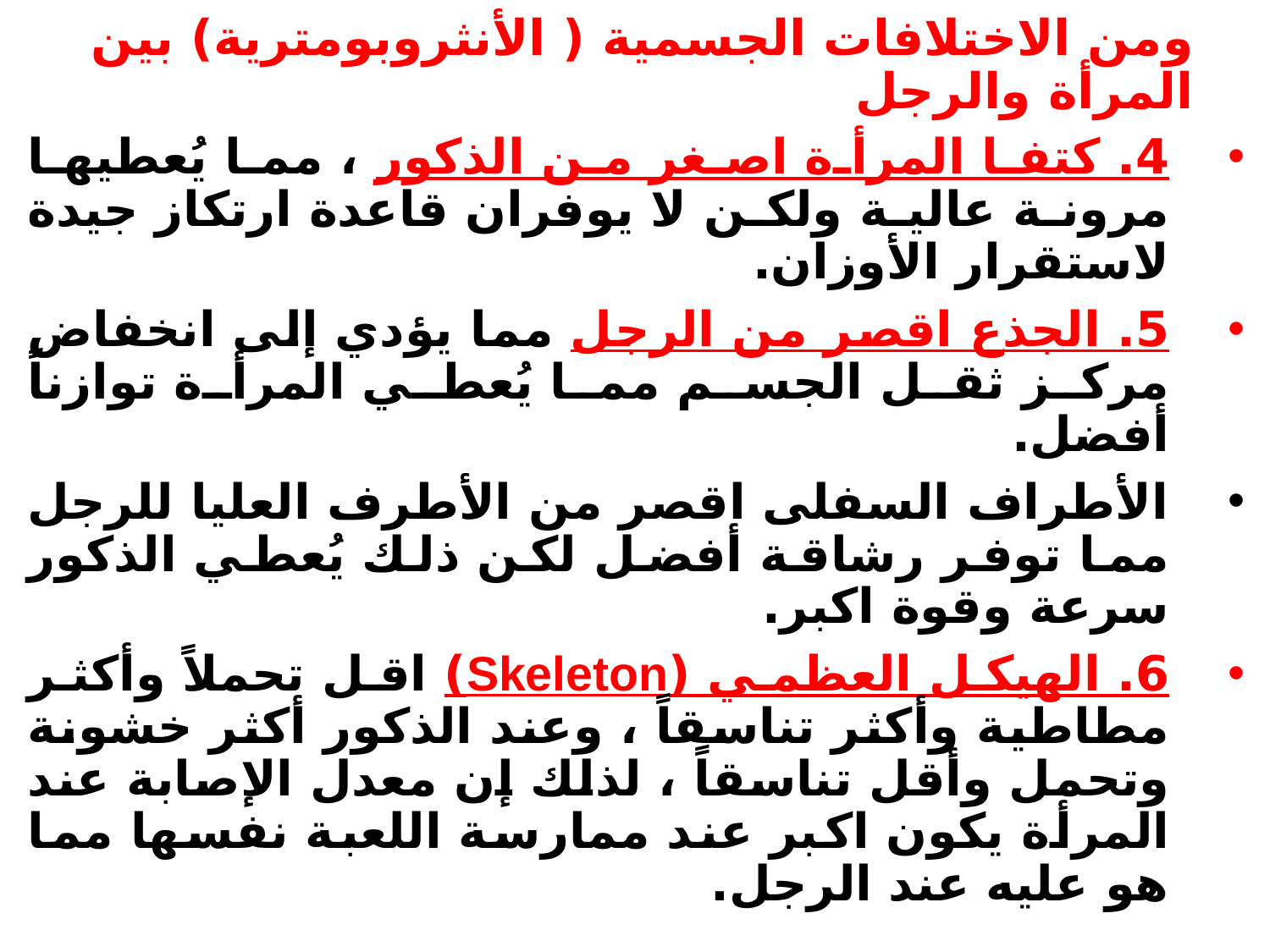

# ومن الاختلافات الجسمية ( الأنثروبومترية) بين المرأة والرجل
4. كتفا المرأة اصغر من الذكور ، مما يُعطيها مرونة عالية ولكن لا يوفران قاعدة ارتكاز جيدة لاستقرار الأوزان.
5. الجذع اقصر من الرجل مما يؤدي إلى انخفاض مركز ثقل الجسم مما يُعطي المرأة توازناً أفضل.
الأطراف السفلى اقصر من الأطرف العليا للرجل مما توفر رشاقة أفضل لكن ذلك يُعطي الذكور سرعة وقوة اكبر.
6. الهيكل العظمي (Skeleton) اقل تحملاً وأكثر مطاطية وأكثر تناسقاً ، وعند الذكور أكثر خشونة وتحمل وأقل تناسقاً ، لذلك إن معدل الإصابة عند المرأة يكون اكبر عند ممارسة اللعبة نفسها مما هو عليه عند الرجل.